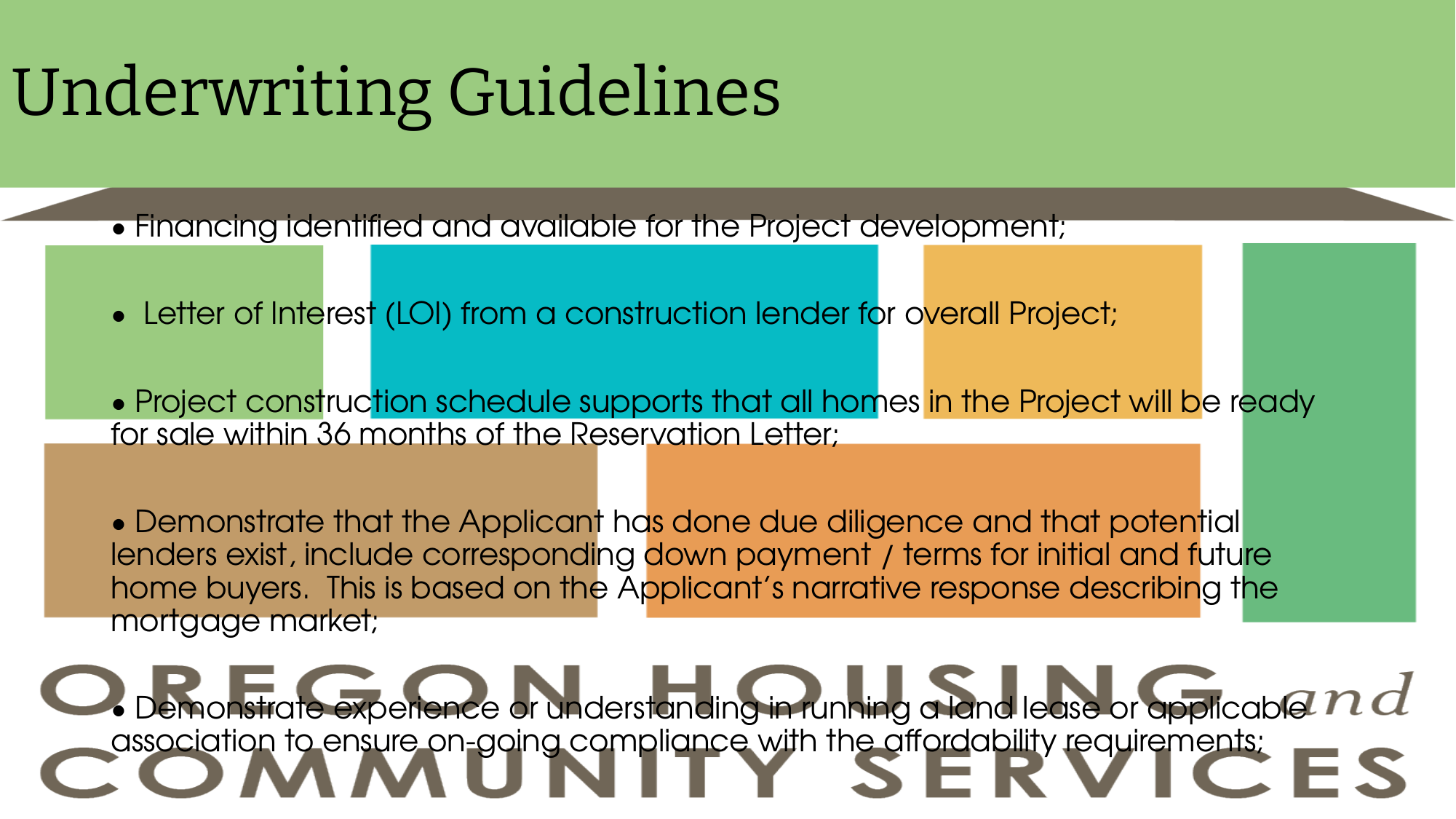

# Underwriting Guidelines
• Financing identified and available for the Project development;

•  Letter of Interest (LOI) from a construction lender for overall Project;

• Project construction schedule supports that all homes in the Project will be ready for sale within 36 months of the Reservation Letter;

• Demonstrate that the Applicant has done due diligence and that potential lenders exist, include corresponding down payment / terms for initial and future home buyers.  This is based on the Applicant’s narrative response describing the mortgage market;

• Demonstrate experience or understanding in running a land lease or applicable association to ensure on-going compliance with the affordability requirements;